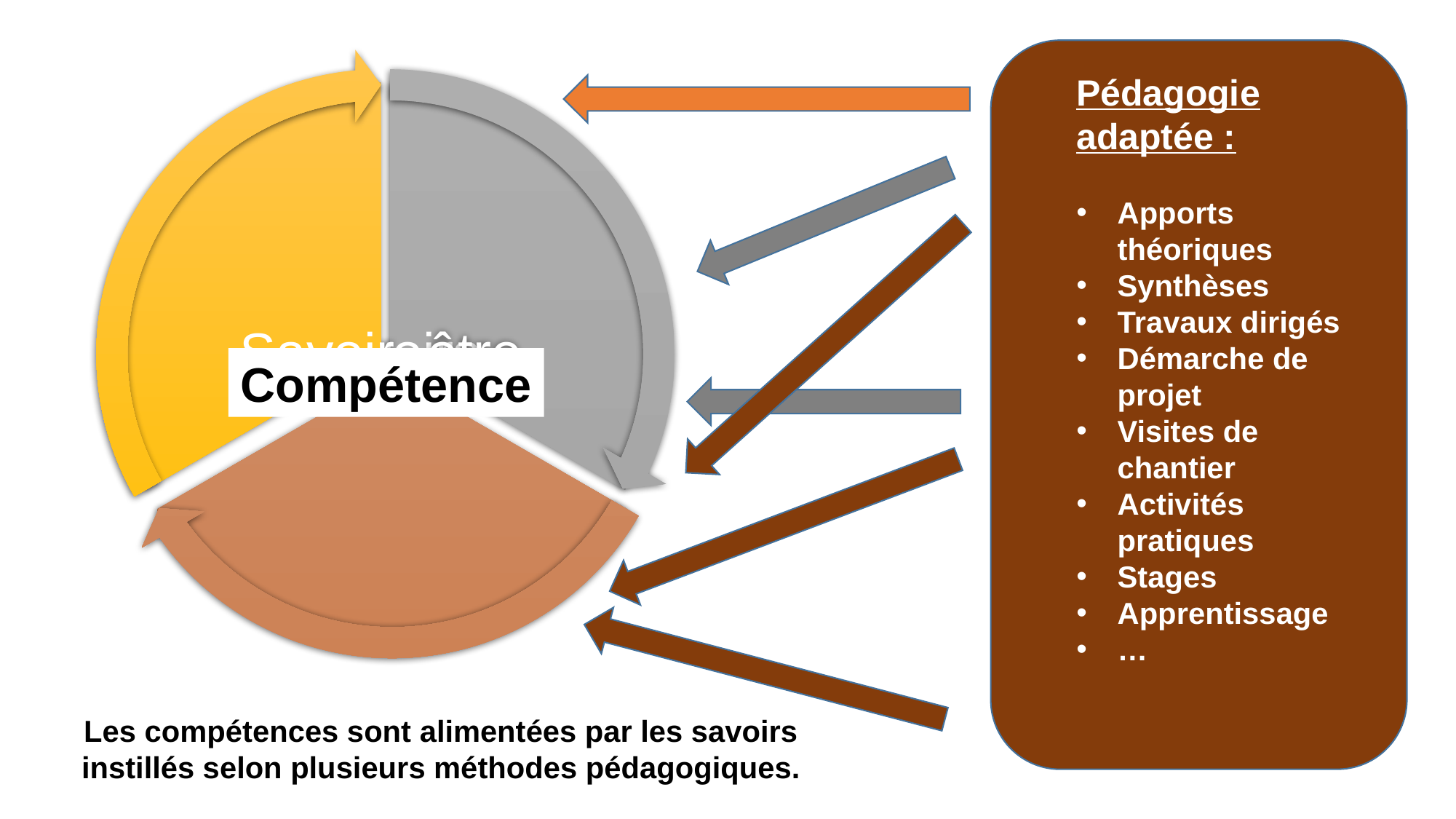

Savoirs
Savoir-faire
Savoir- être
Pédagogie adaptée :

Apports théoriques
Synthèses
Travaux dirigés
Démarche de projet
Visites de chantier
Activités pratiques
Stages
Apprentissage
…

Compétence

Les compétences sont alimentées par les savoirs instillés selon plusieurs méthodes pédagogiques.